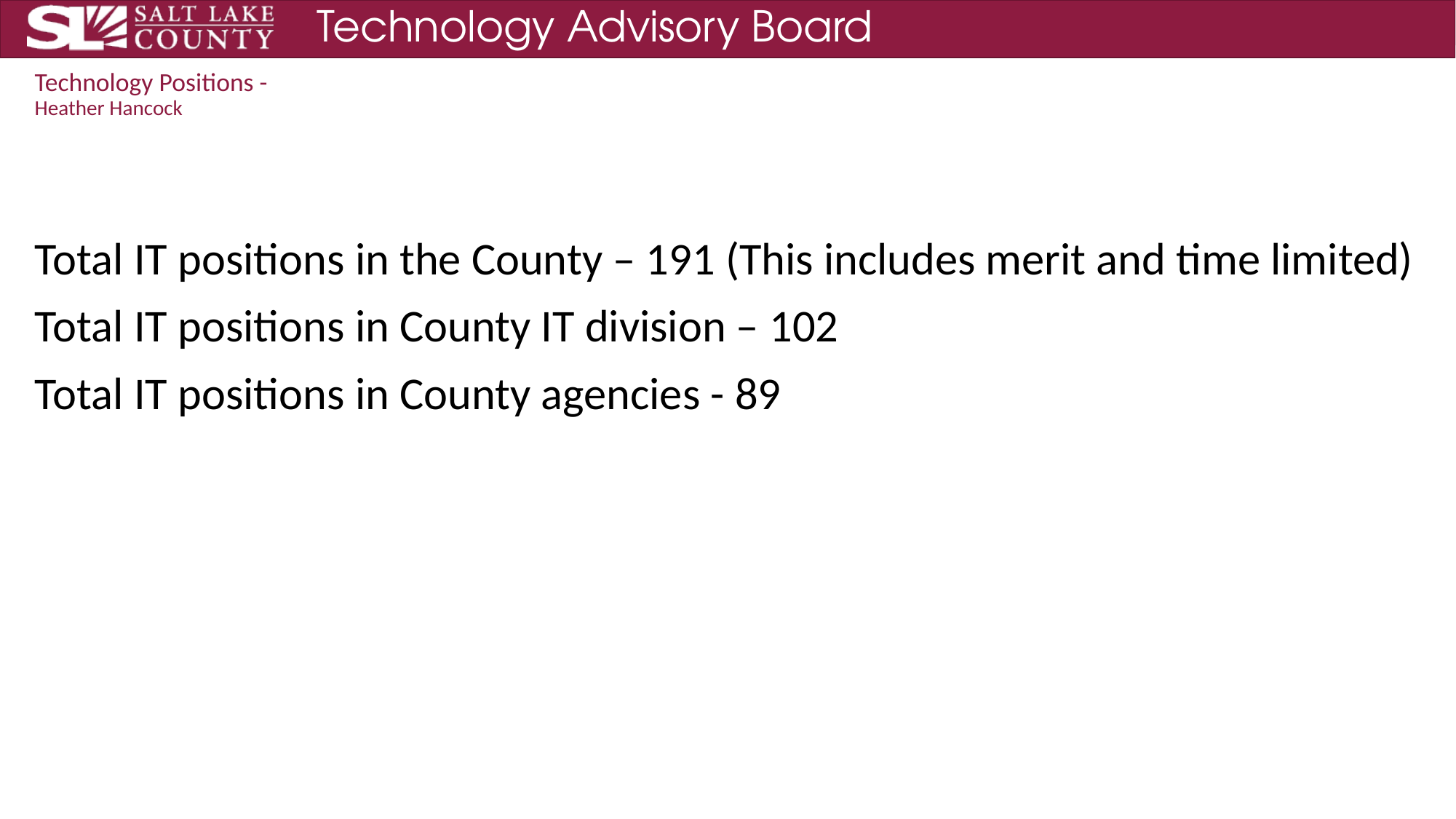

# Technology Positions - Heather Hancock
Total IT positions in the County – 191 (This includes merit and time limited)
Total IT positions in County IT division – 102
Total IT positions in County agencies - 89